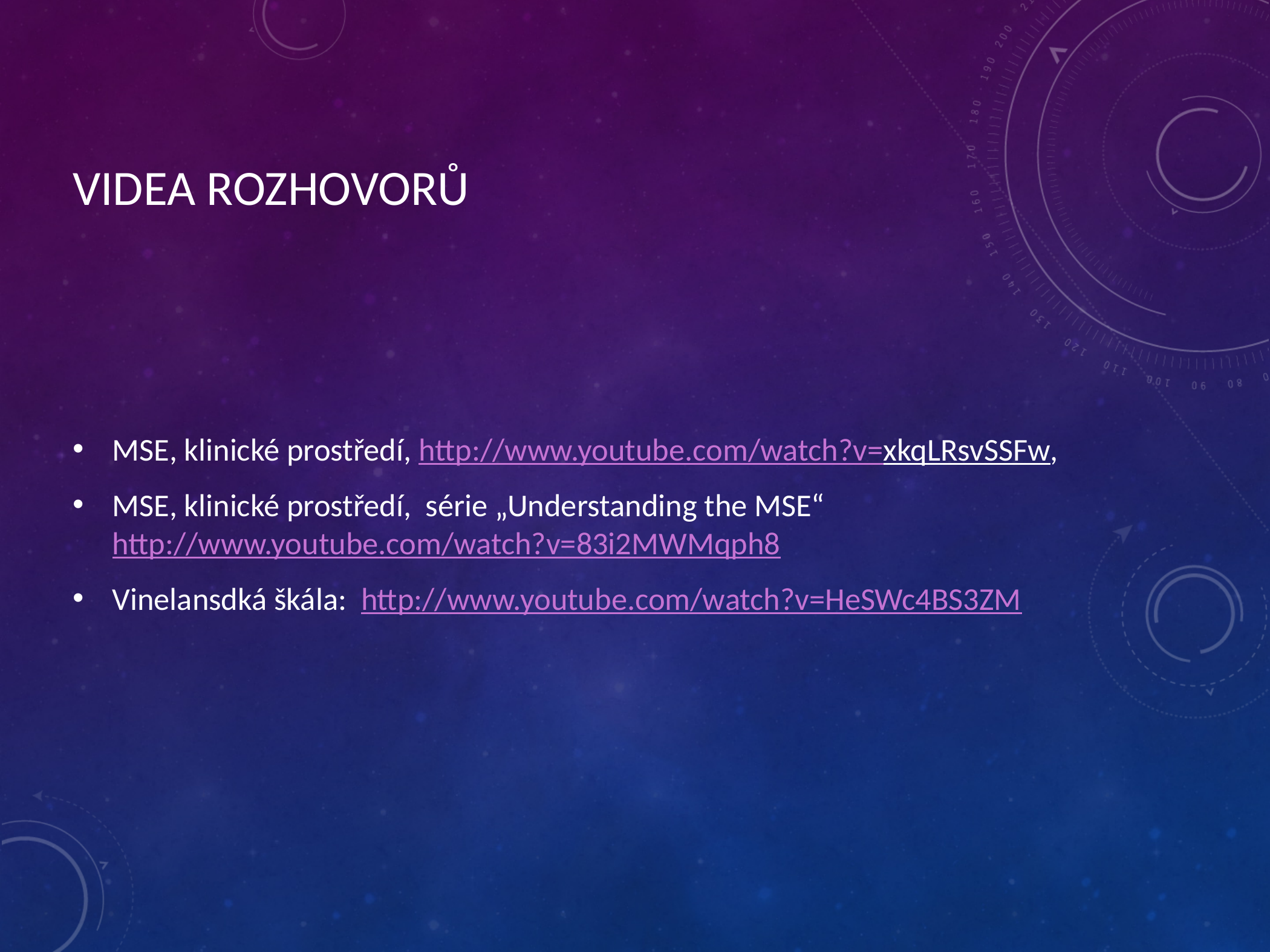

# Videa rozhovorů
MSE, klinické prostředí, http://www.youtube.com/watch?v=xkqLRsvSSFw,
MSE, klinické prostředí,  série „Understanding the MSE“ http://www.youtube.com/watch?v=83i2MWMqph8
Vinelansdká škála:  http://www.youtube.com/watch?v=HeSWc4BS3ZM